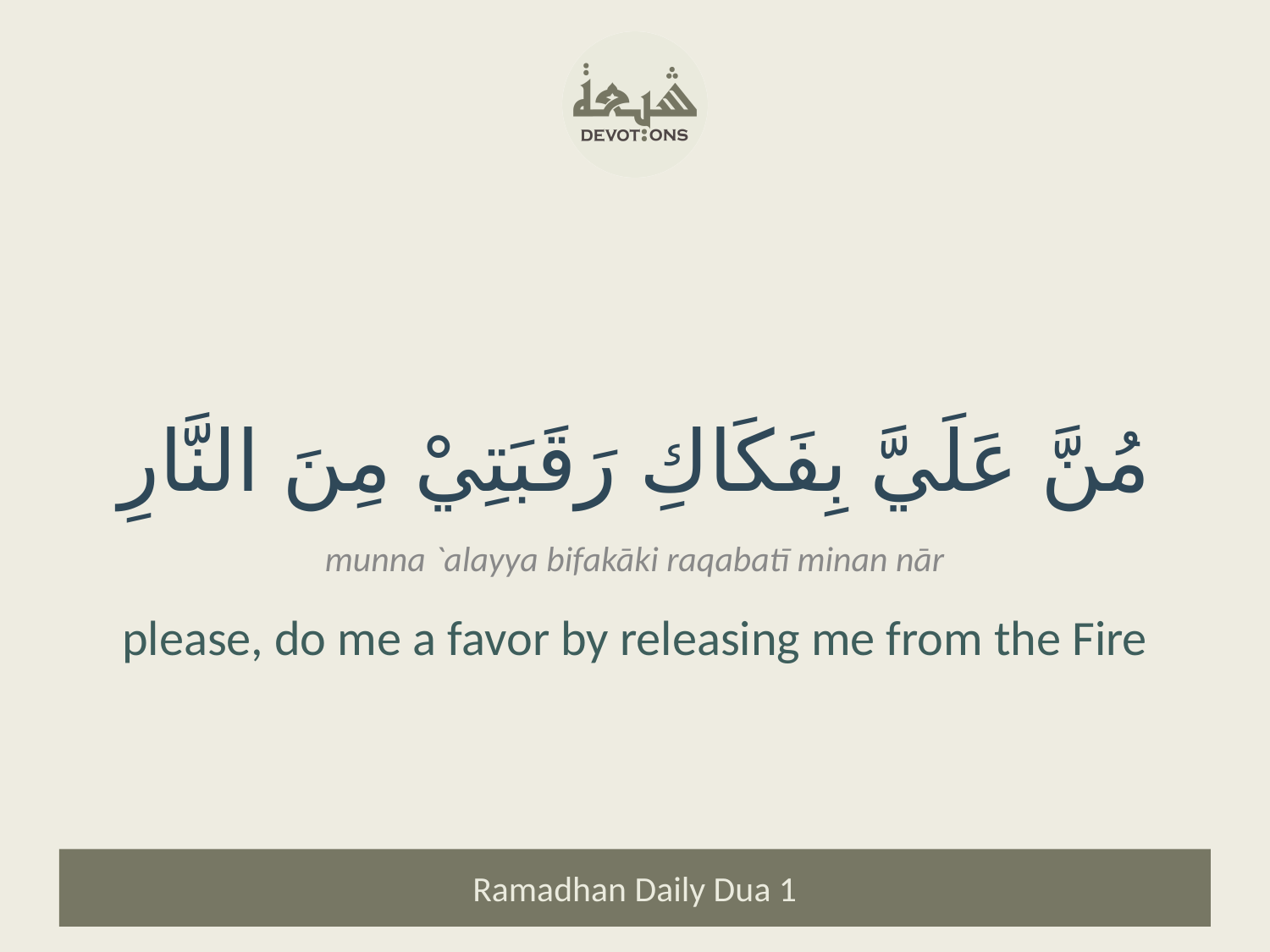

مُنَّ عَلَيَّ بِفَكَاكِ رَقَبَتِيْ مِنَ النَّارِ
munna `alayya bifakāki raqabatī minan nār
please, do me a favor by releasing me from the Fire
Ramadhan Daily Dua 1